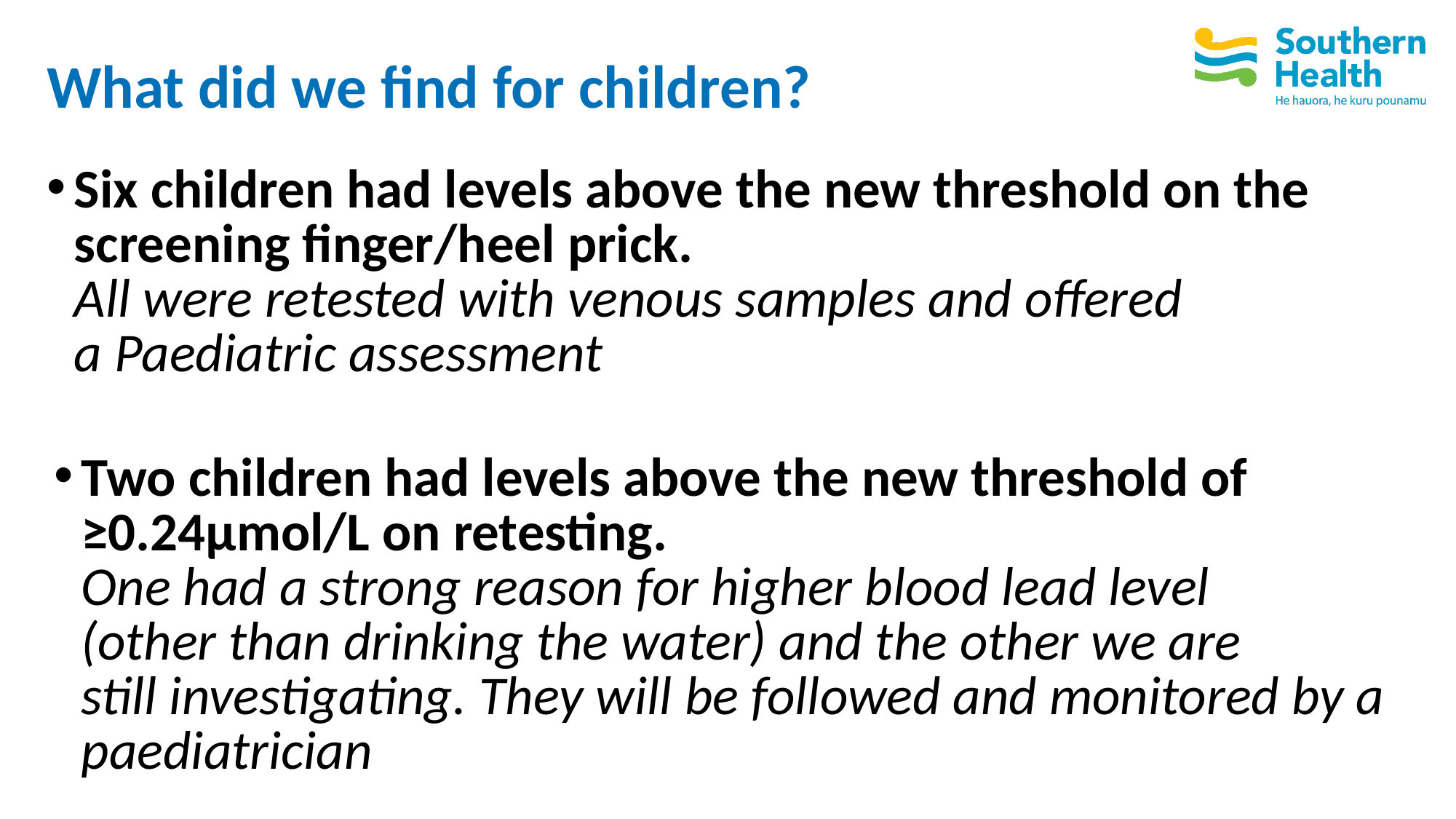

# What did we find for children?
Six children had levels above the new threshold on the screening finger/heel prick.
All were retested with venous samples and offered
a Paediatric assessment
Two children had levels above the new threshold of     ≥0.24μmol/L on retesting.
One had a strong reason for higher blood lead level
(other than drinking the water) and the other we are
still investigating. They will be followed and monitored by a paediatrician